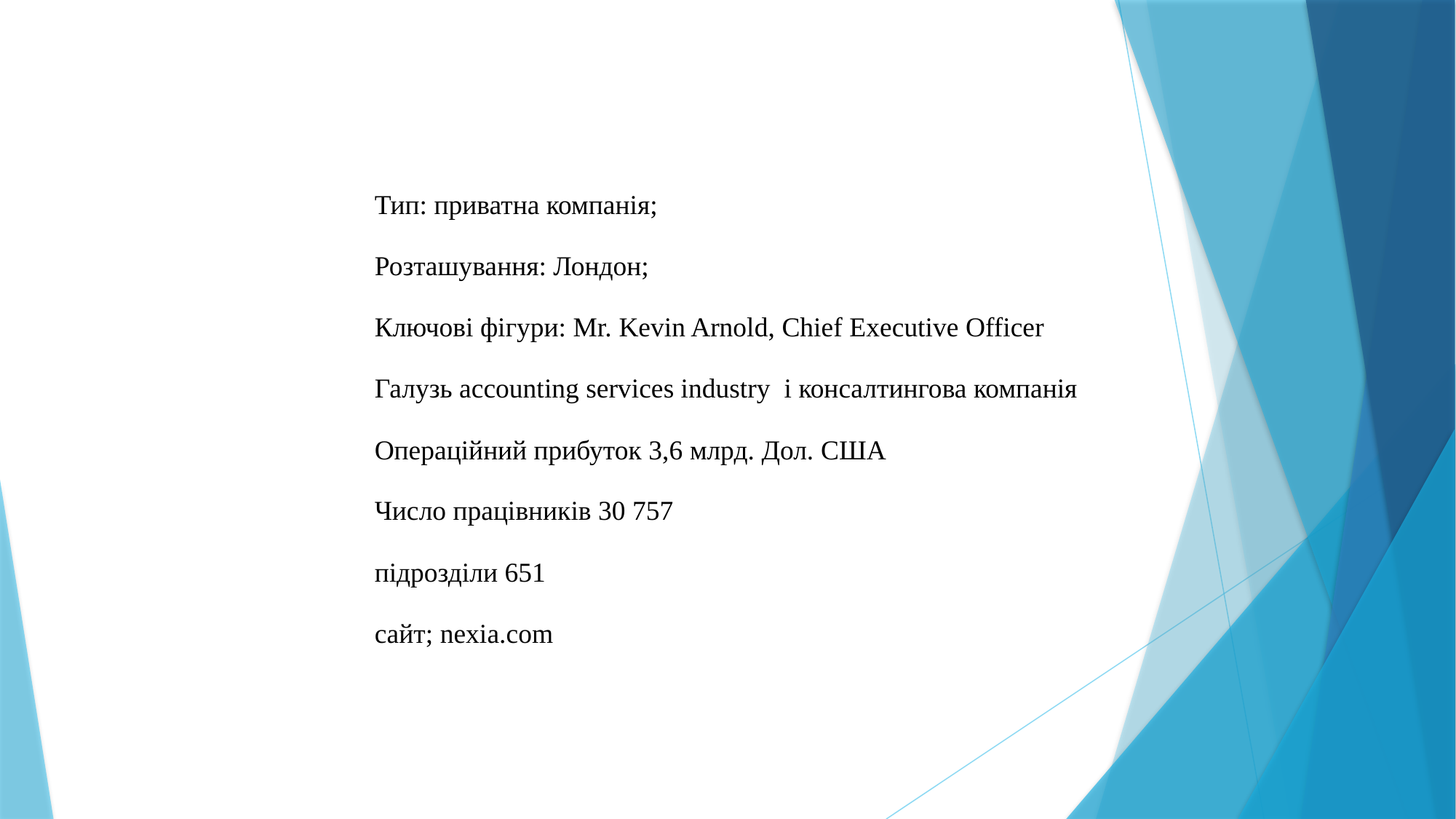

Тип: приватна компанія;
Розташування: Лондон;
Ключові фігури: Mr. Kevin Arnold, Chief Executive Officer
Галузь accounting services industry  і консалтингова компанія
Операційний прибуток 3,6 млрд. Дол. США
Число працівників 30 757
підрозділи 651
сайт; nexia.com